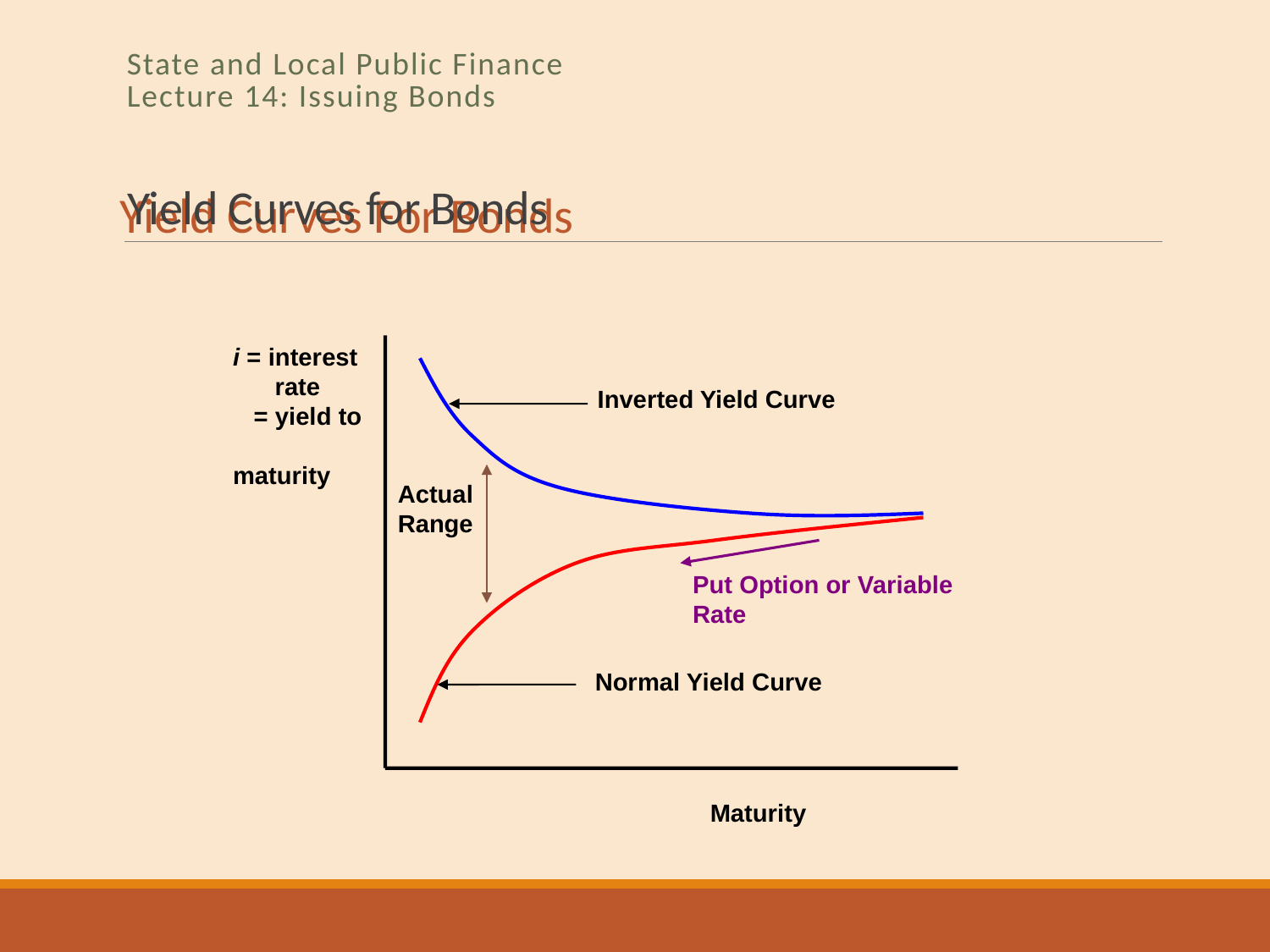

# Yield Curves for Bonds
State and Local Public Finance
Lecture 14: Issuing Bonds
Yield Curves For Bonds

i = interest
      rate
   = yield to
      maturity

Inverted Yield Curve

Actual
Range

Put Option or Variable Rate
Normal Yield Curve

Maturity